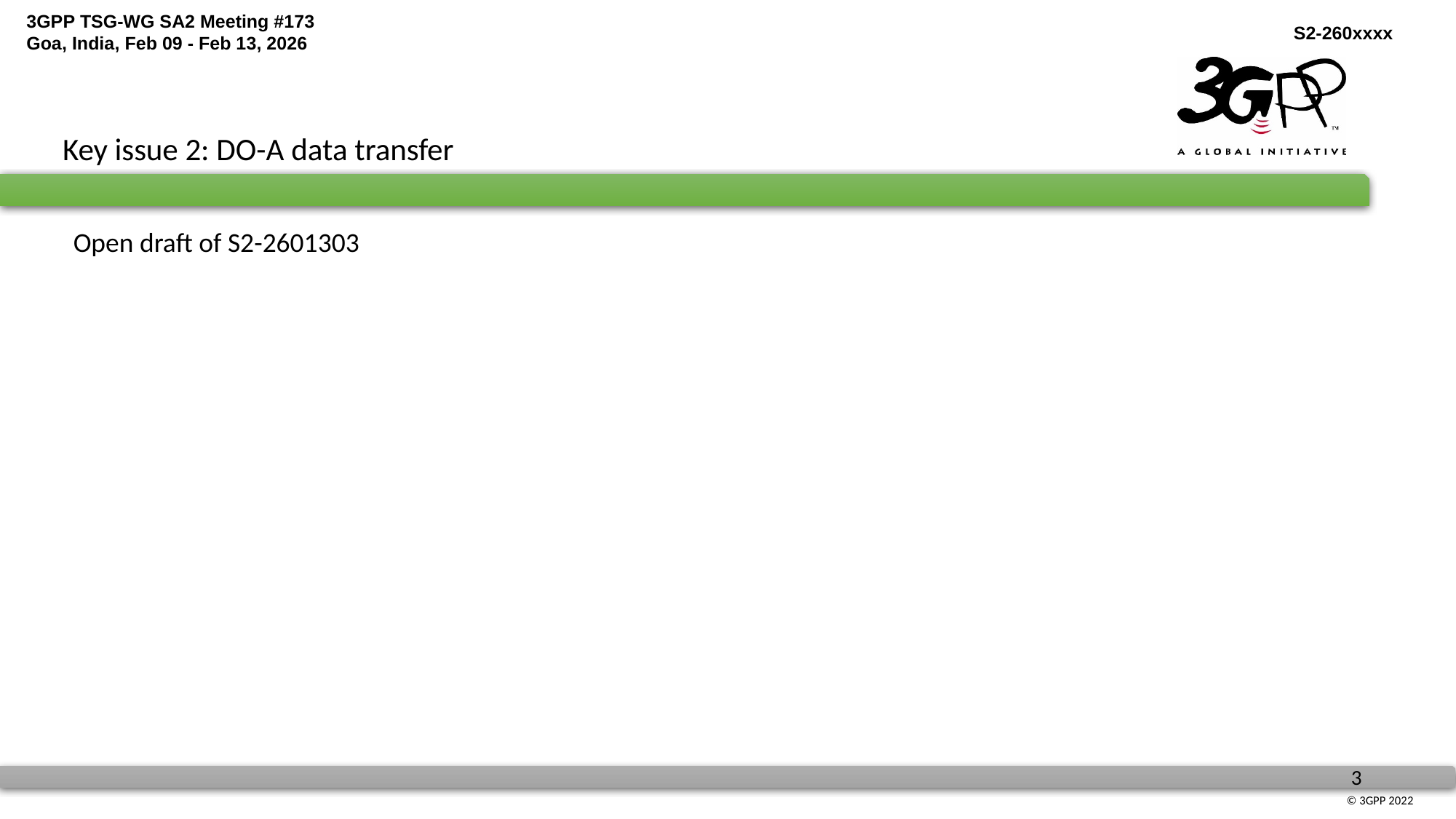

Key issue 2: DO-A data transfer
Open draft of S2-2601303